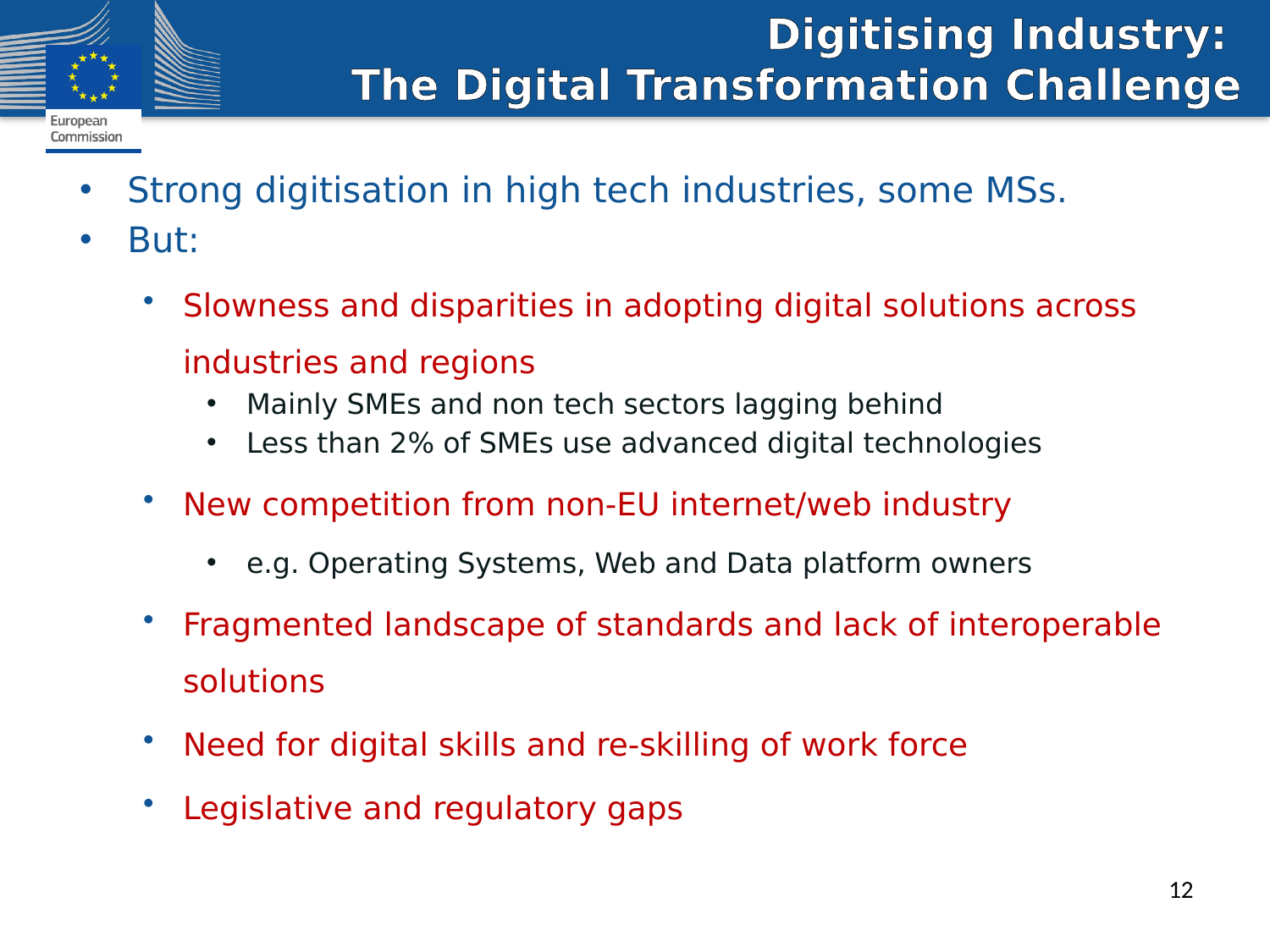

# Digitising Industry: The Digital Transformation Challenge
Strong digitisation in high tech industries, some MSs.
But:
Slowness and disparities in adopting digital solutions across industries and regions
Mainly SMEs and non tech sectors lagging behind
Less than 2% of SMEs use advanced digital technologies
New competition from non-EU internet/web industry
e.g. Operating Systems, Web and Data platform owners
Fragmented landscape of standards and lack of interoperable solutions
Need for digital skills and re-skilling of work force
Legislative and regulatory gaps

12